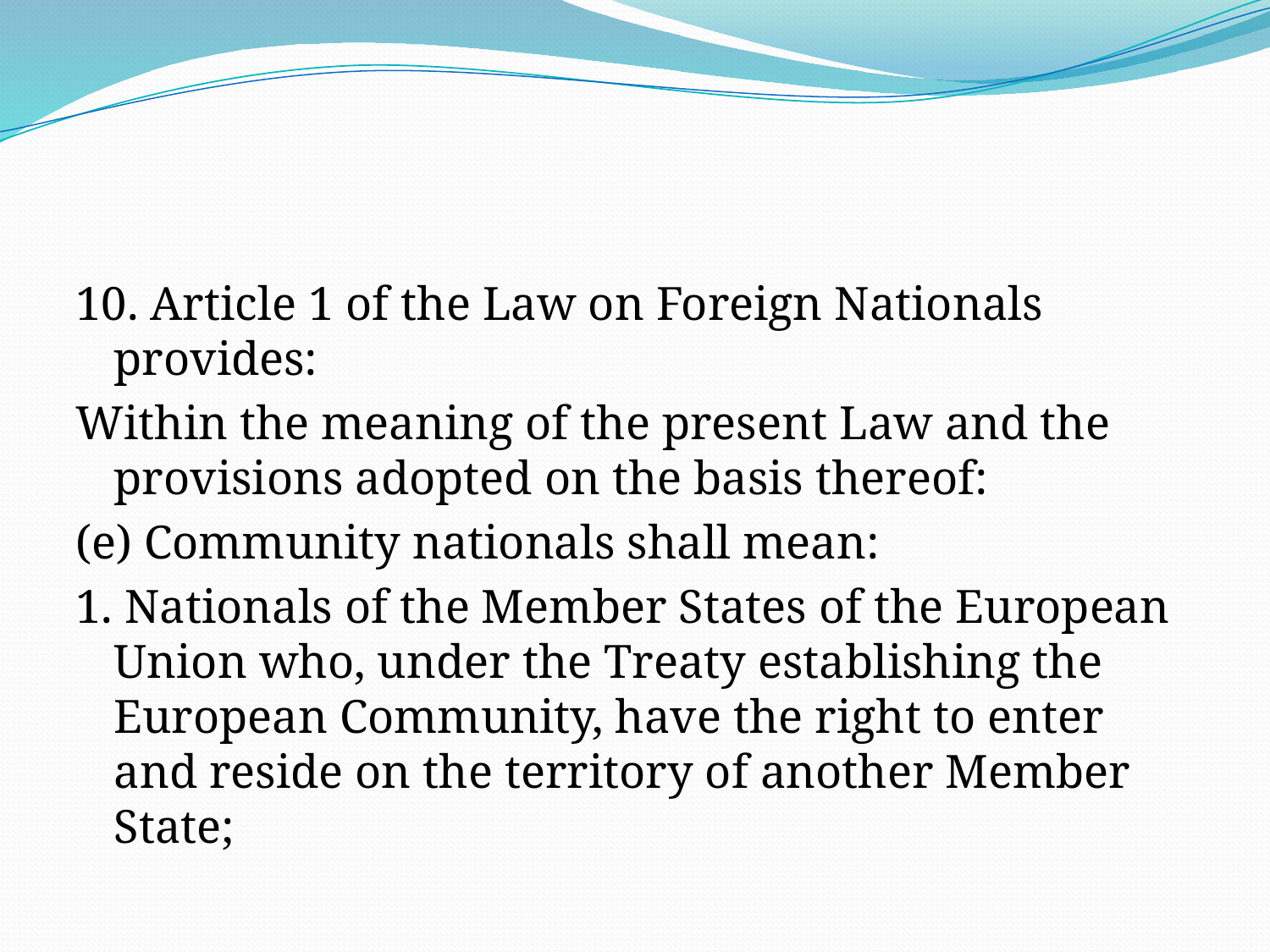

#
10. Article 1 of the Law on Foreign Nationals provides:
Within the meaning of the present Law and the provisions adopted on the basis thereof:
(e) Community nationals shall mean:
1. Nationals of the Member States of the European Union who, under the Treaty establishing the European Community, have the right to enter and reside on the territory of another Member State;